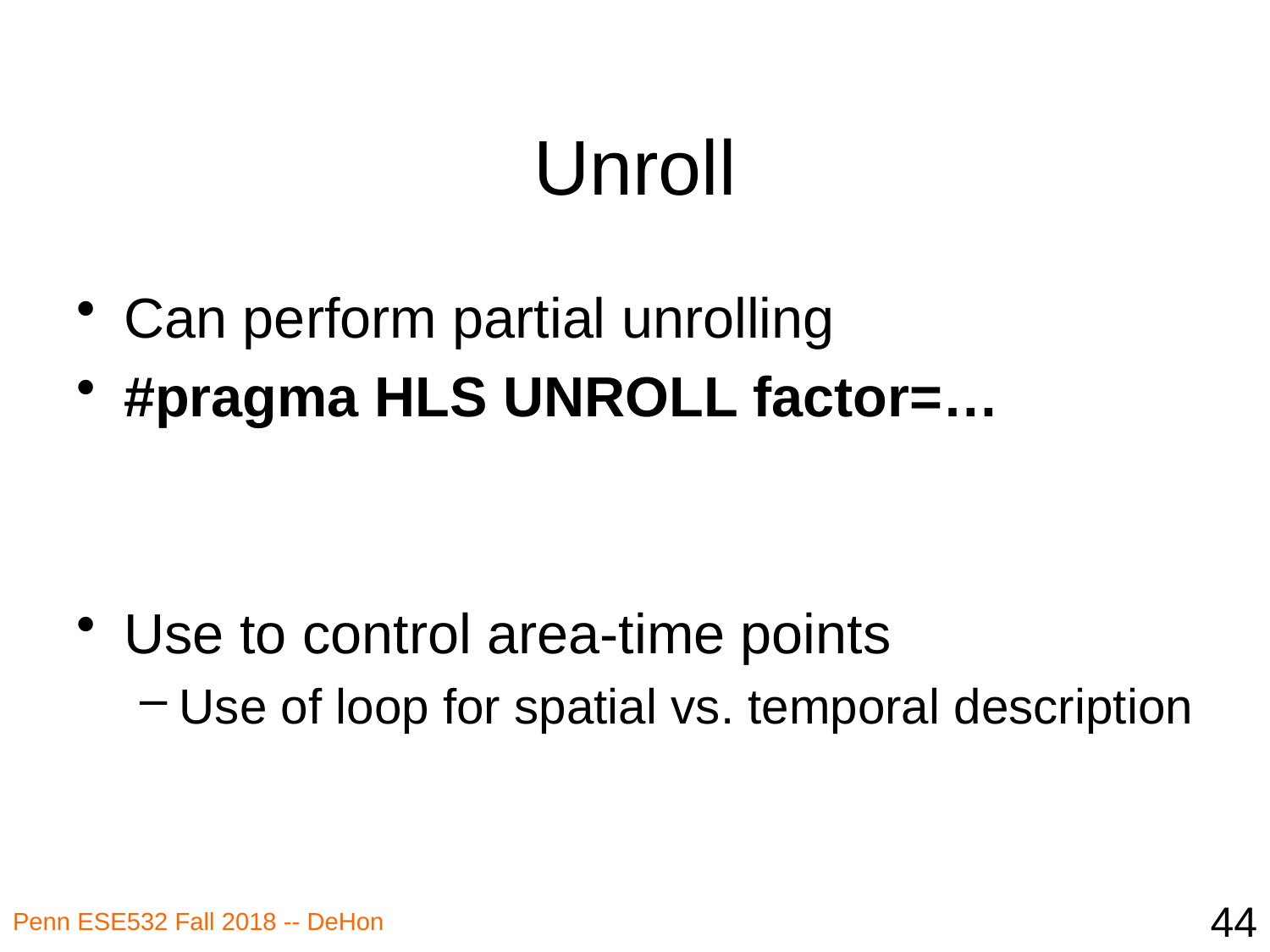

# Unroll
Can perform partial unrolling
#pragma HLS UNROLL factor=…

Use to control area-time points
Use of loop for spatial vs. temporal description

44
Penn ESE532 Fall 2018 -- DeHon